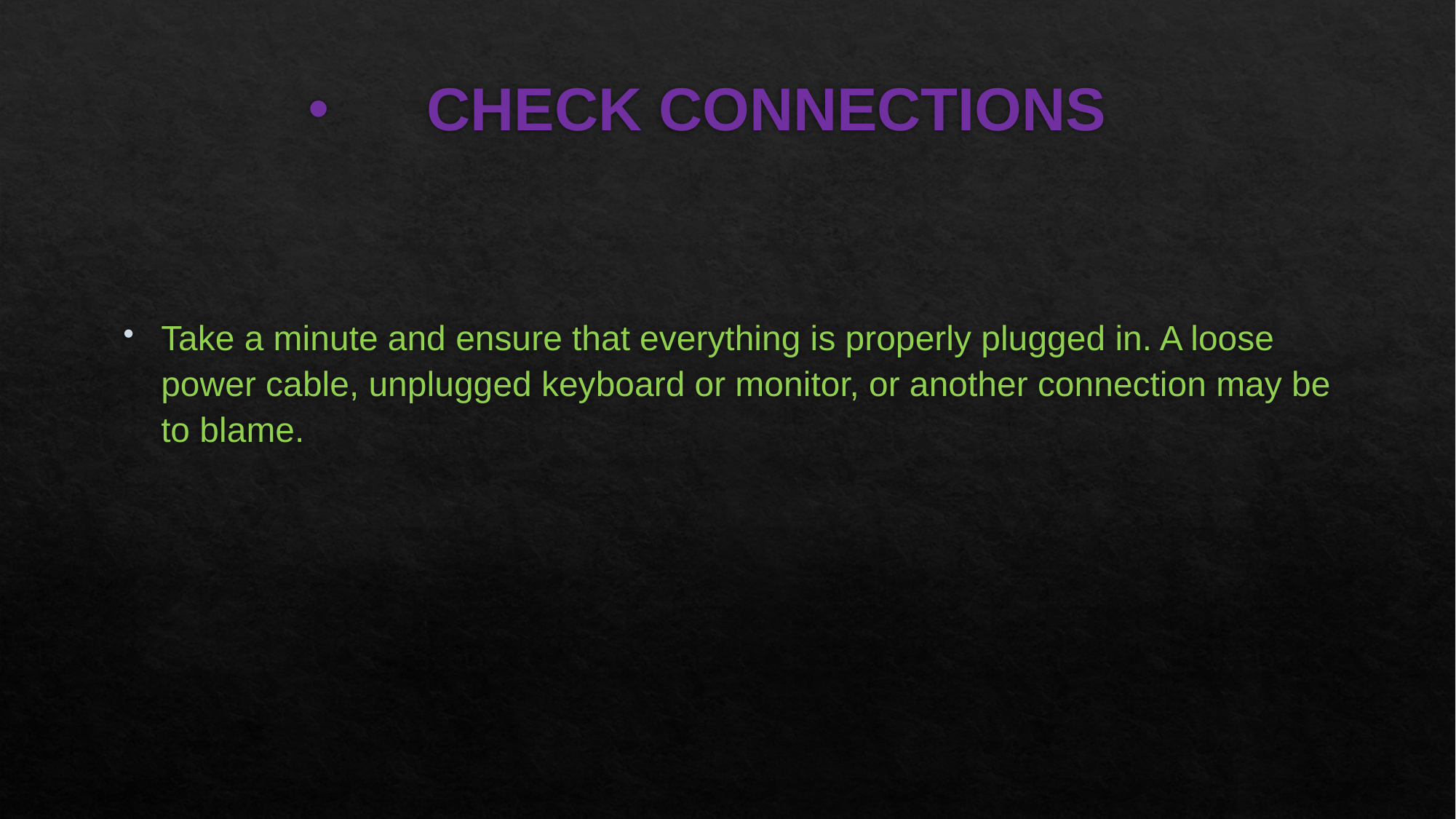

# CHECK CONNECTIONS

Take a minute and ensure that everything is properly plugged in. A loose power cable, unplugged keyboard or monitor, or another connection may be to blame.